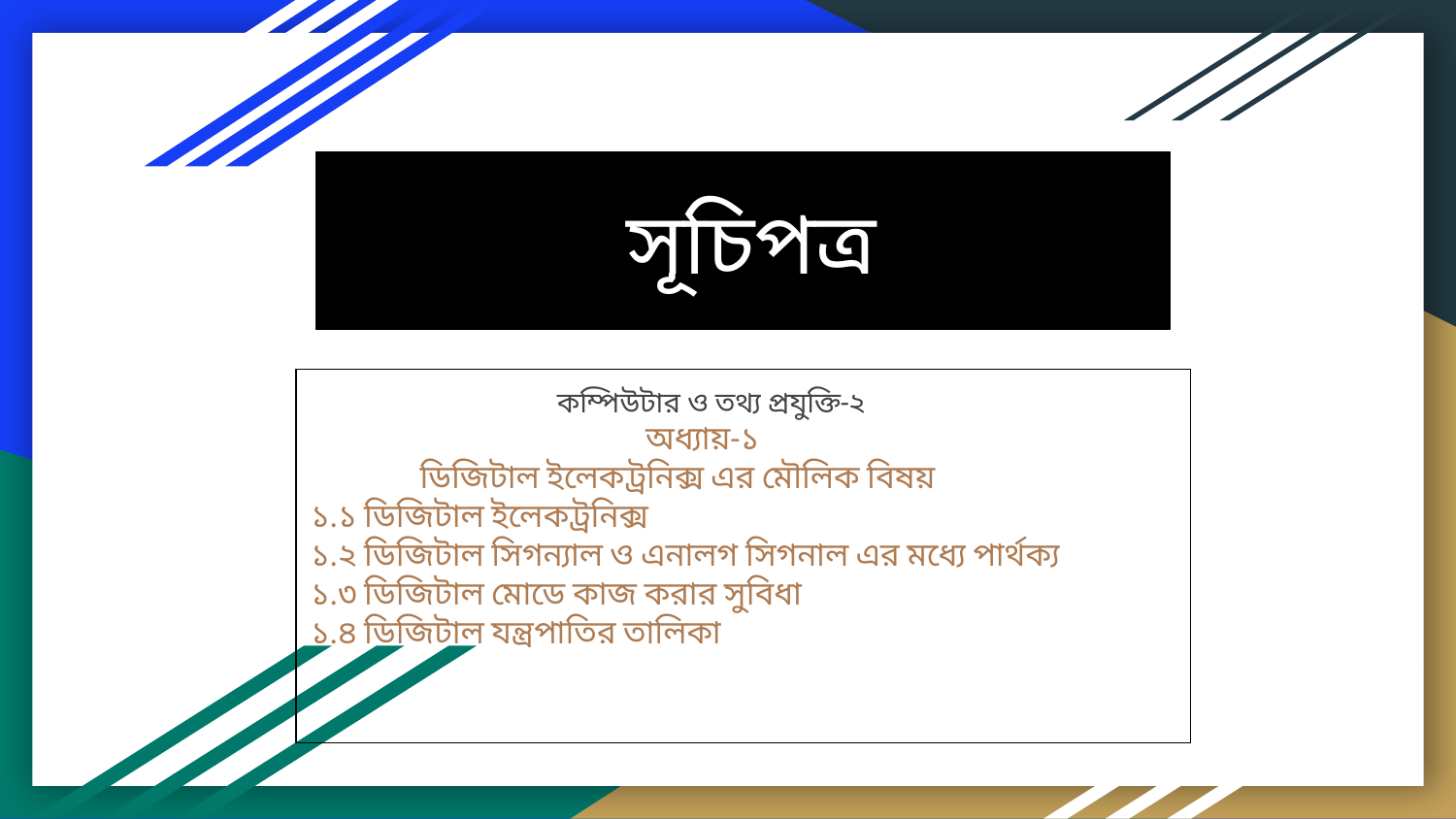

# সূচিপত্র
                                   কম্পিউটার ও তথ্য প্রযুক্তি-২
                                              অধ্যায়-১
               ডিজিটাল ইলেকট্রনিক্স এর মৌলিক বিষয়
১.১ ডিজিটাল ইলেকট্রনিক্স
১.২ ডিজিটাল সিগন্যাল ও এনালগ সিগনাল এর মধ্যে পার্থক্য
১.৩ ডিজিটাল মোডে কাজ করার সুবিধা
১.৪ ডিজিটাল যন্ত্রপাতির তালিকা